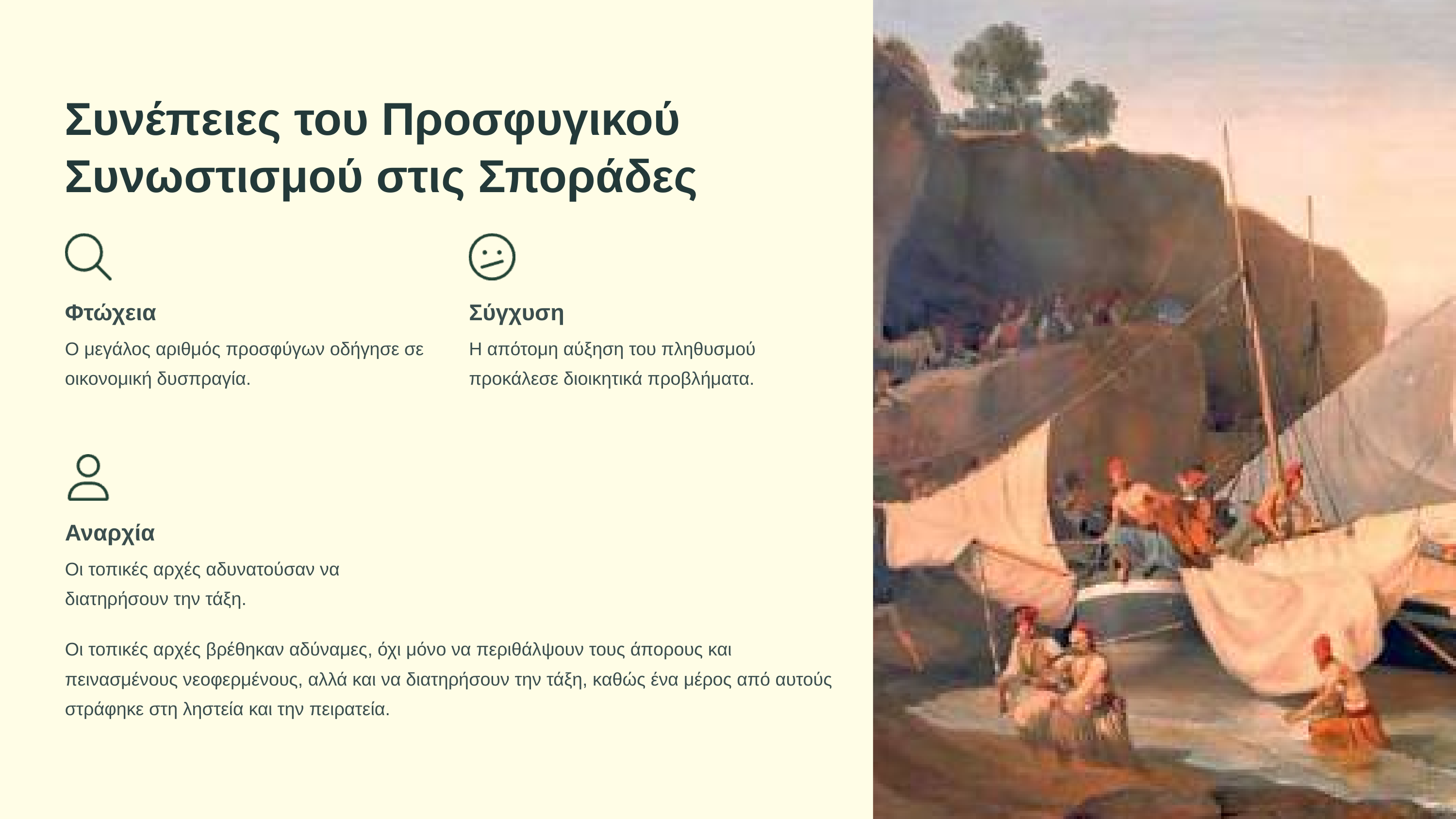

Συνέπειες του Προσφυγικού Συνωστισμού στις Σποράδες

Φτώχεια
Σύγχυση
Ο μεγάλος αριθμός προσφύγων οδήγησε σε οικονομική δυσπραγία.
Η απότομη αύξηση του πληθυσμού προκάλεσε διοικητικά προβλήματα.

Αναρχία
Οι τοπικές αρχές αδυνατούσαν να διατηρήσουν την τάξη.
Οι τοπικές αρχές βρέθηκαν αδύναμες, όχι μόνο να περιθάλψουν τους άπορους και πεινασμένους νεοφερμένους, αλλά και να διατηρήσουν την τάξη, καθώς ένα μέρος από αυτούς στράφηκε στη ληστεία και την πειρατεία.